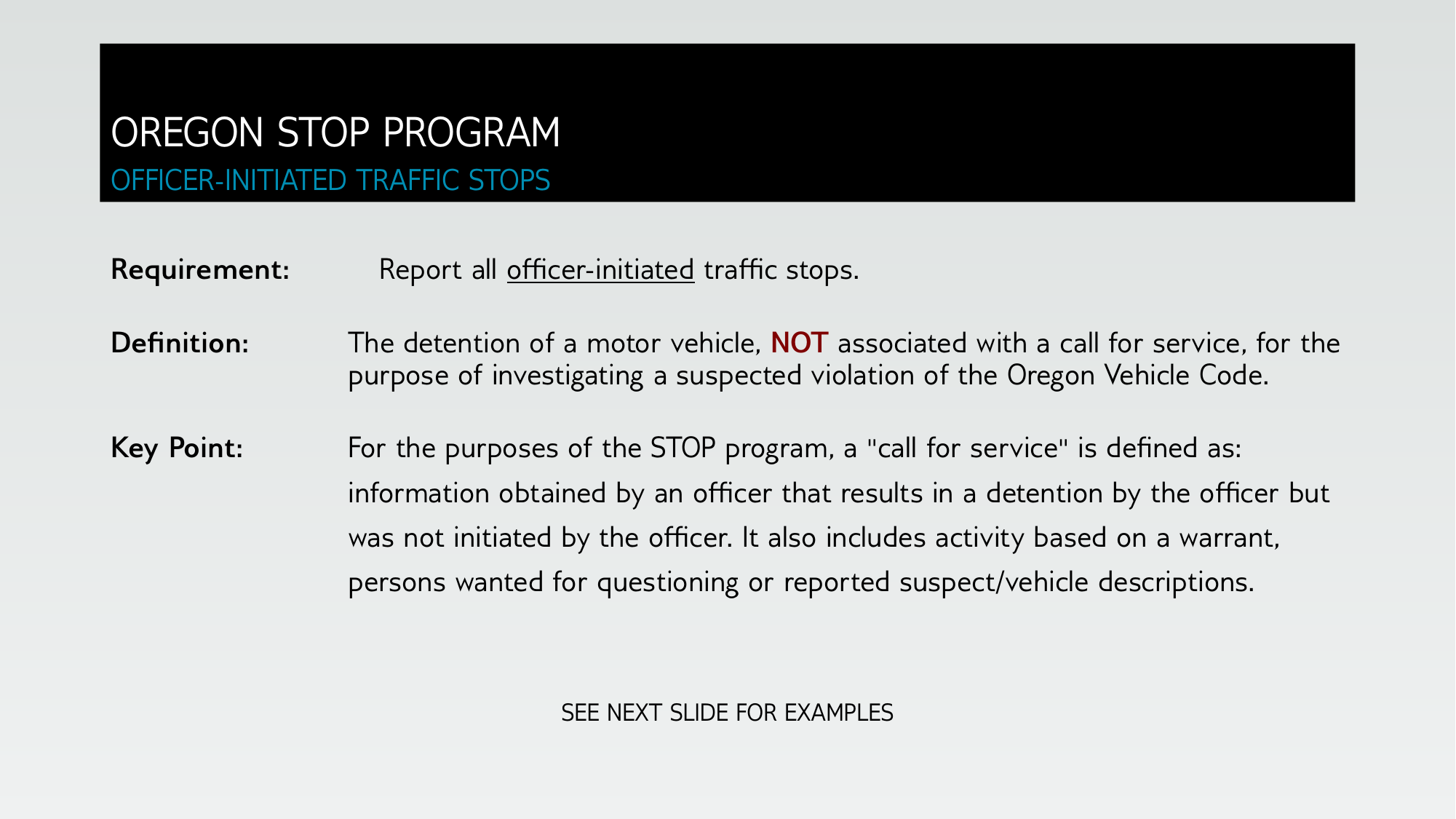

# OREGON STOP PROGRAM OFFICER-INITIATED TRAFFIC STOPS

Requirement:	Report all officer-initiated traffic stops.

Definition:	The detention of a motor vehicle, NOT associated with a call for service, for the purpose of investigating a suspected violation of the Oregon Vehicle Code.

Key Point:	For the purposes of the STOP program, a "call for service" is defined as:
	information obtained by an officer that results in a detention by the officer but
	was not initiated by the officer. It also includes activity based on a warrant,
	persons wanted for questioning or reported suspect/vehicle descriptions.

SEE NEXT SLIDE FOR EXAMPLES